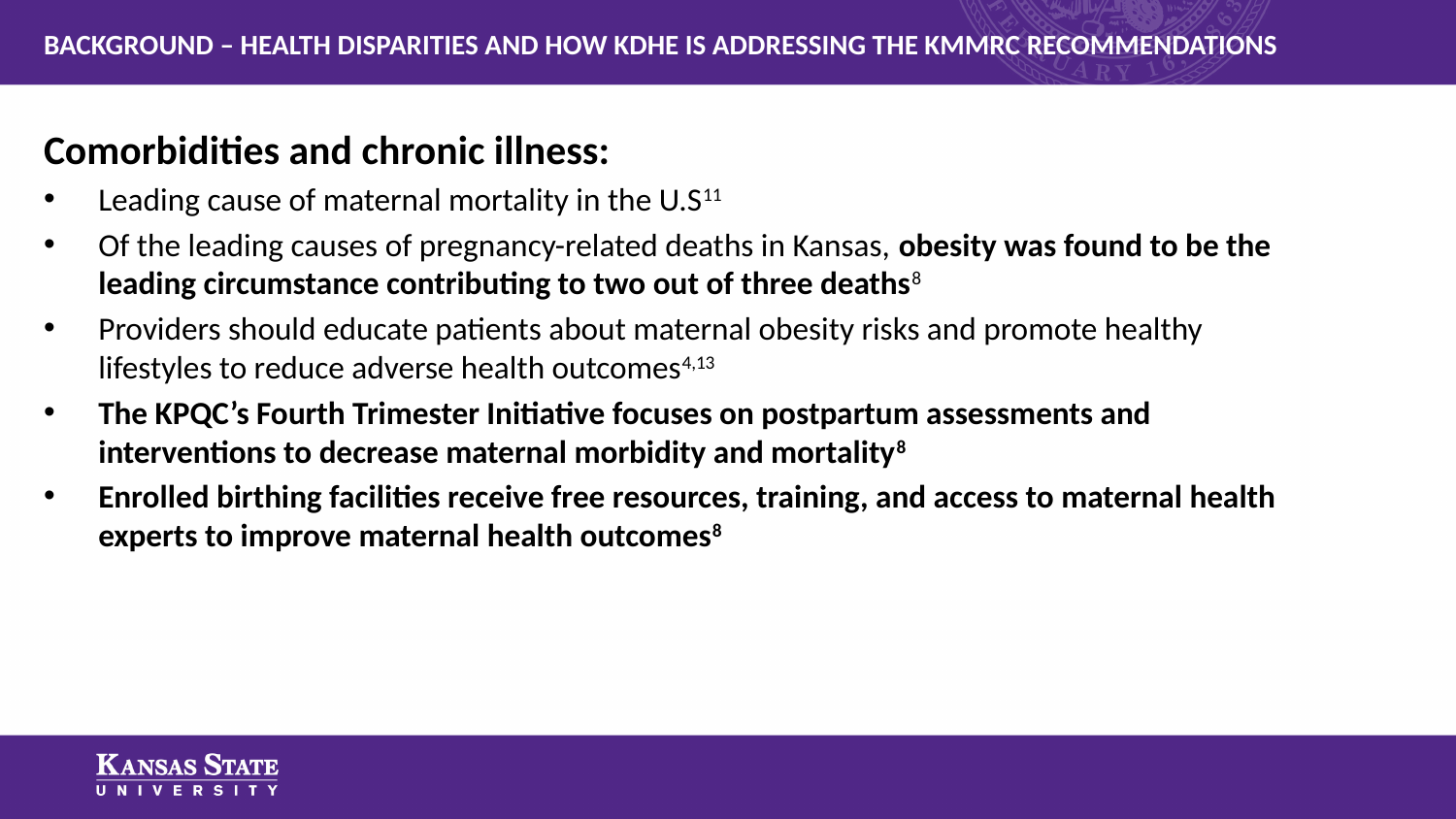

# BACKGROUND – HEALTH DISPARITIES AND HOW KDHE IS ADDRESSING THE KMMRC RECOMMENDATIONS
Comorbidities and chronic illness:
Leading cause of maternal mortality in the U.S11
Of the leading causes of pregnancy-related deaths in Kansas, obesity was found to be the leading circumstance contributing to two out of three deaths8
Providers should educate patients about maternal obesity risks and promote healthy lifestyles to reduce adverse health outcomes4,13
The KPQC’s Fourth Trimester Initiative focuses on postpartum assessments and interventions to decrease maternal morbidity and mortality8
Enrolled birthing facilities receive free resources, training, and access to maternal health experts to improve maternal health outcomes8